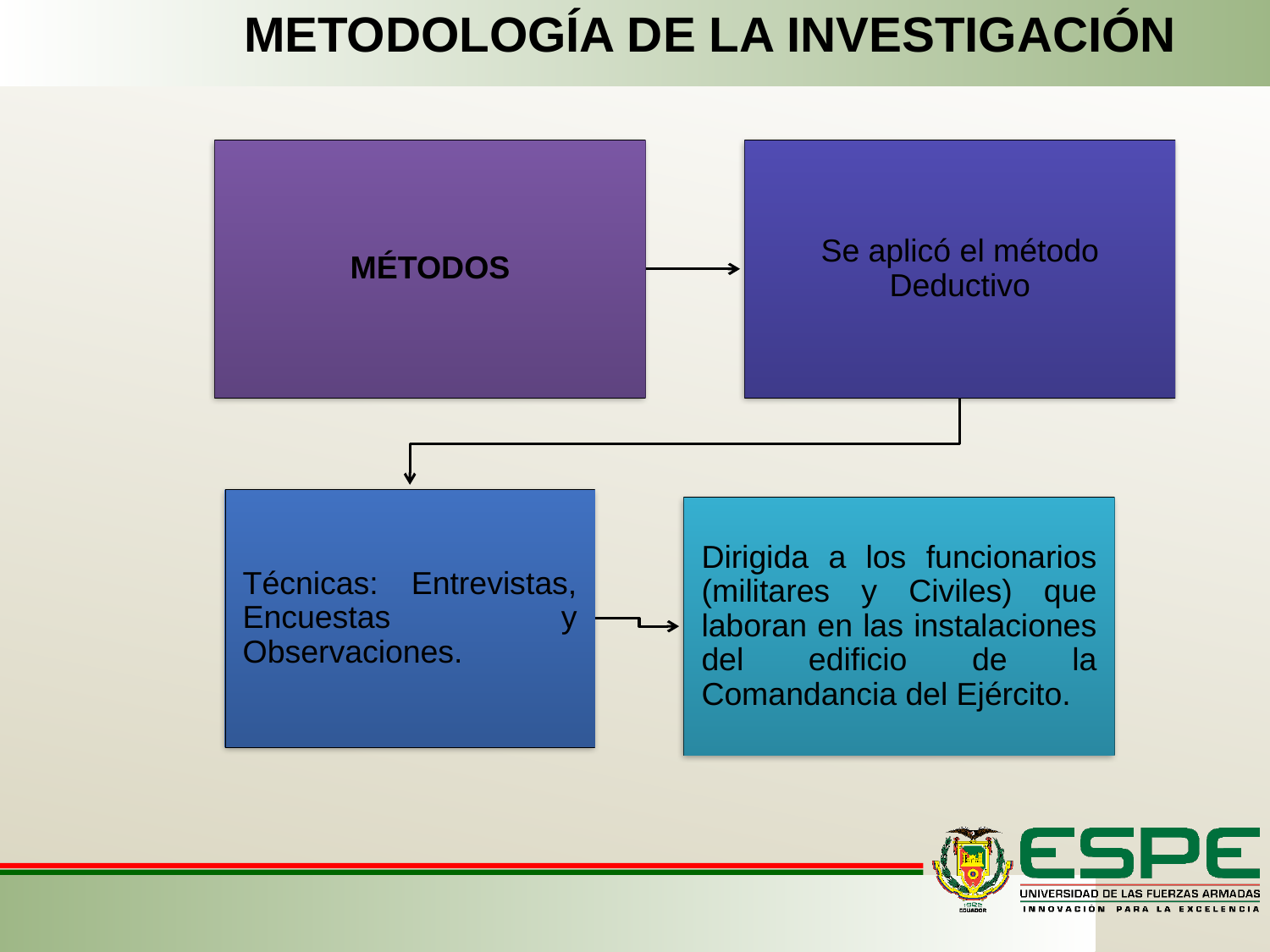

# METODOLOGÍA DE LA INVESTIGACIÓN

MÉTODOS

Se aplicó el método Deductivo

Técnicas: Entrevistas, Encuestas y Observaciones.
Dirigida a los funcionarios (militares y Civiles) que laboran en las instalaciones del edificio de la Comandancia del Ejército.